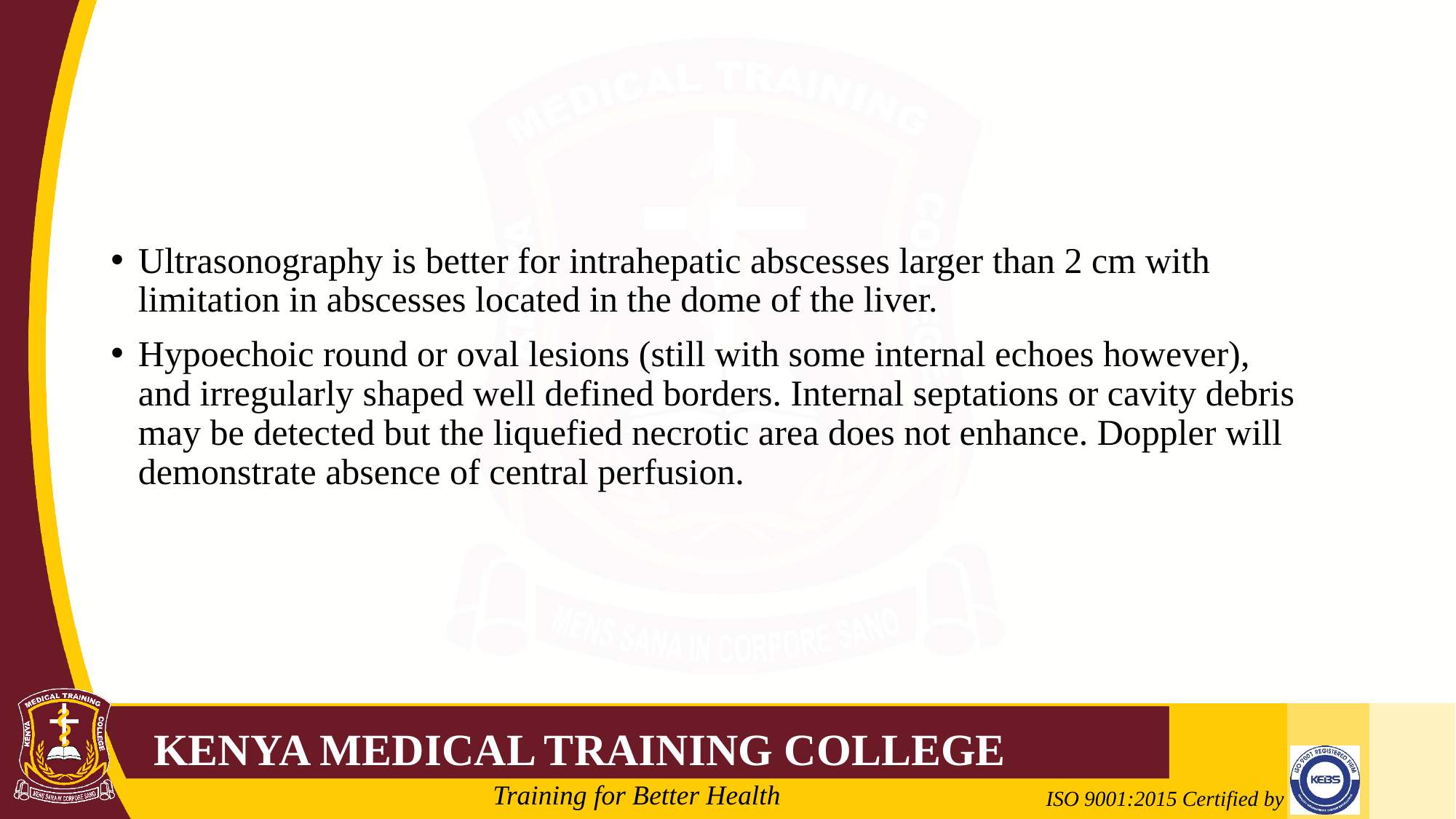

#
Ultrasonography is better for intrahepatic abscesses larger than 2 cm with limitation in abscesses located in the dome of the liver.
Hypoechoic round or oval lesions (still with some internal echoes however), and irregularly shaped well defined borders. Internal septations or cavity debris may be detected but the liquefied necrotic area does not enhance. Doppler will demonstrate absence of central perfusion.